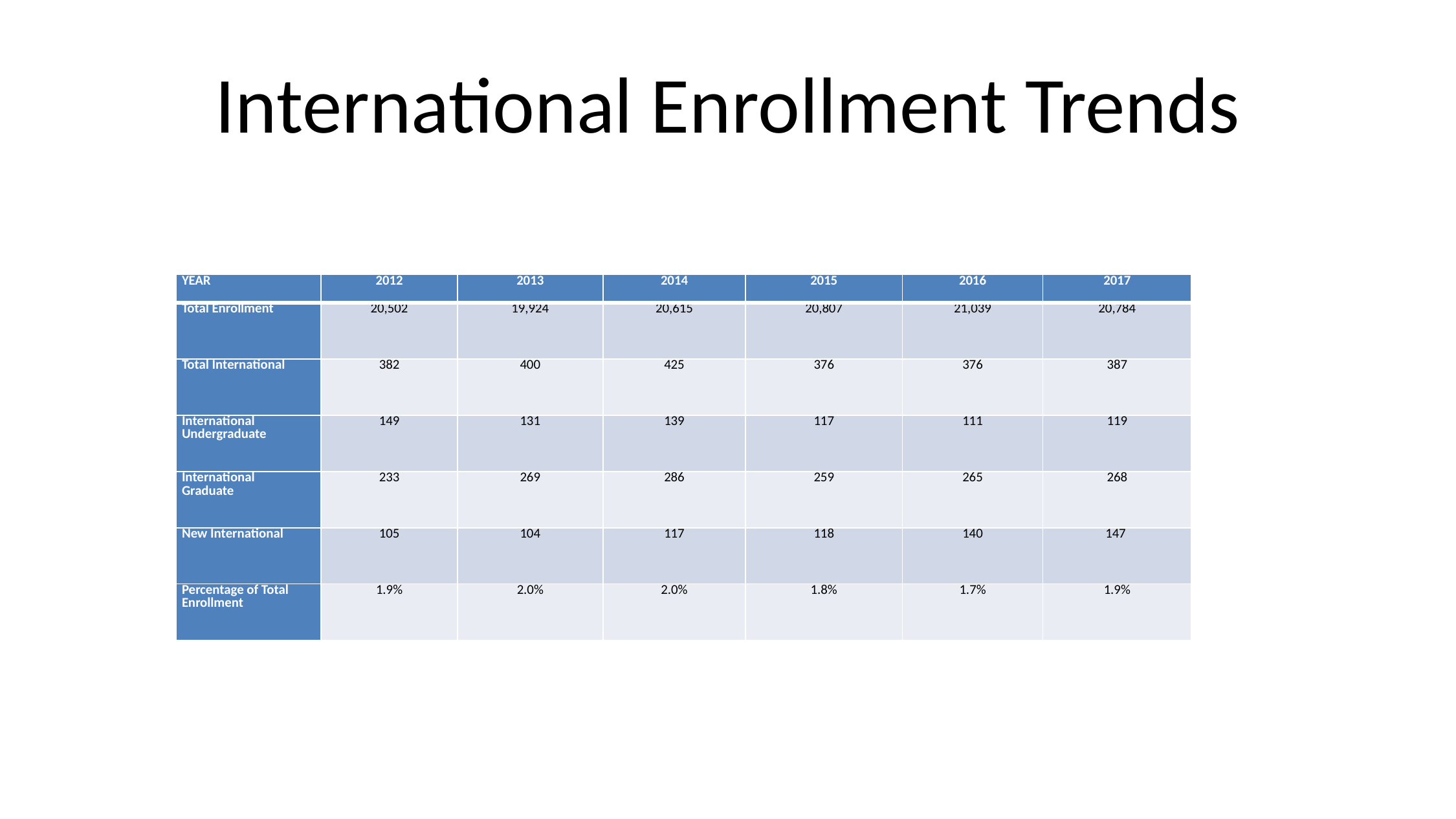

# International Enrollment Trends
| YEAR | 2012 | 2013 | 2014 | 2015 | 2016 | 2017 |
| --- | --- | --- | --- | --- | --- | --- |
| Total Enrollment | 20,502 | 19,924 | 20,615 | 20,807 | 21,039 | 20,784 |
| Total International | 382 | 400 | 425 | 376 | 376 | 387 |
| International Undergraduate | 149 | 131 | 139 | 117 | 111 | 119 |
| International Graduate | 233 | 269 | 286 | 259 | 265 | 268 |
| New International | 105 | 104 | 117 | 118 | 140 | 147 |
| Percentage of Total Enrollment | 1.9% | 2.0% | 2.0% | 1.8% | 1.7% | 1.9% |